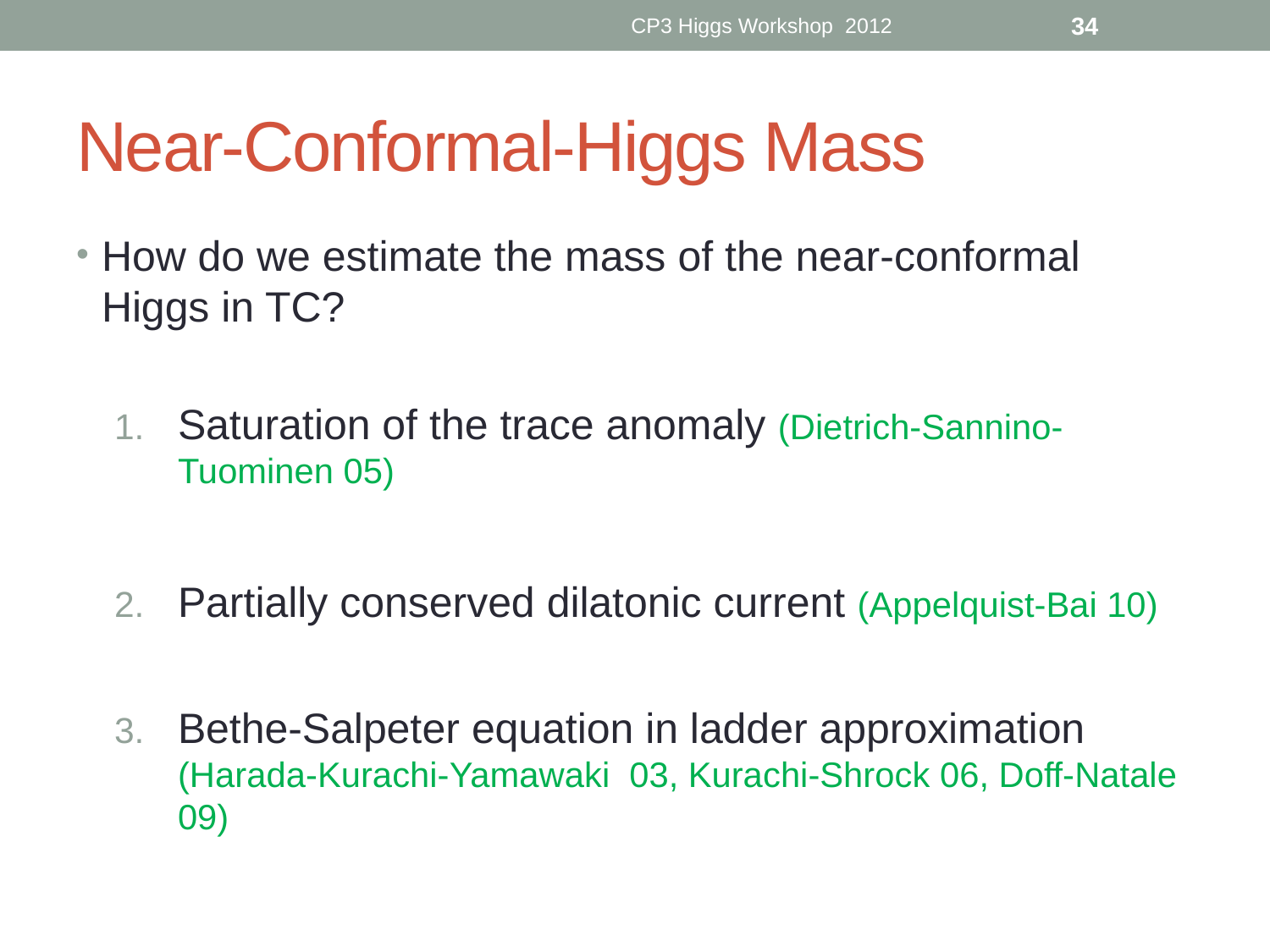

CP3 Higgs Workshop  2012
34
# Near-Conformal-Higgs Mass
How do we estimate the mass of the near-conformal Higgs in TC?

Saturation of the trace anomaly (Dietrich-Sannino-Tuominen 05)

Partially conserved dilatonic current (Appelquist-Bai 10)

Bethe-Salpeter equation in ladder approximation (Harada-Kurachi-Yamawaki  03, Kurachi-Shrock 06, Doff-Natale 09)